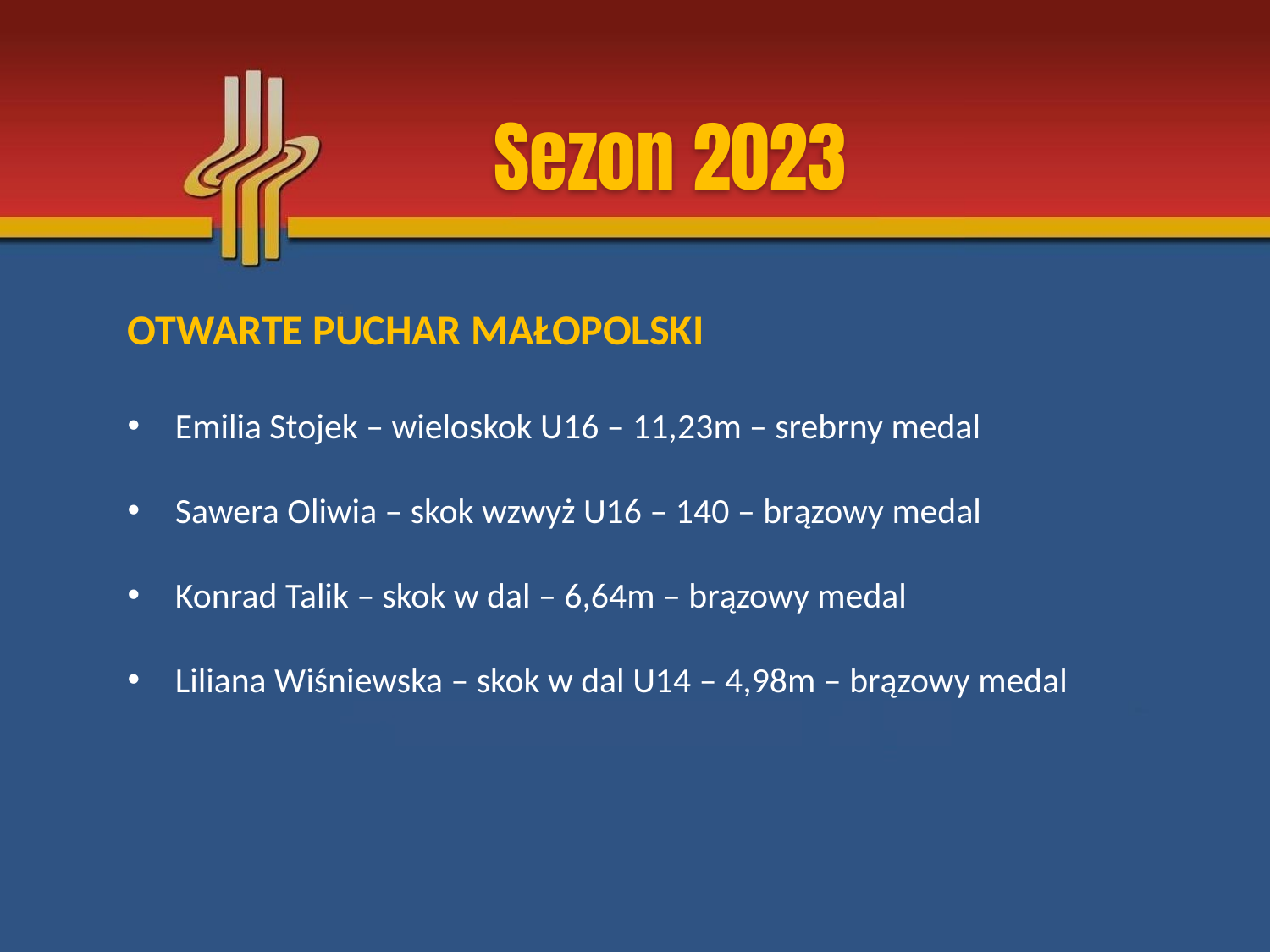

Sezon 2023
OTWARTE PUCHAR MAŁOPOLSKI
Emilia Stojek – wieloskok U16 – 11,23m – srebrny medal

Sawera Oliwia – skok wzwyż U16 – 140 – brązowy medal

Konrad Talik – skok w dal – 6,64m – brązowy medal

Liliana Wiśniewska – skok w dal U14 – 4,98m – brązowy medal